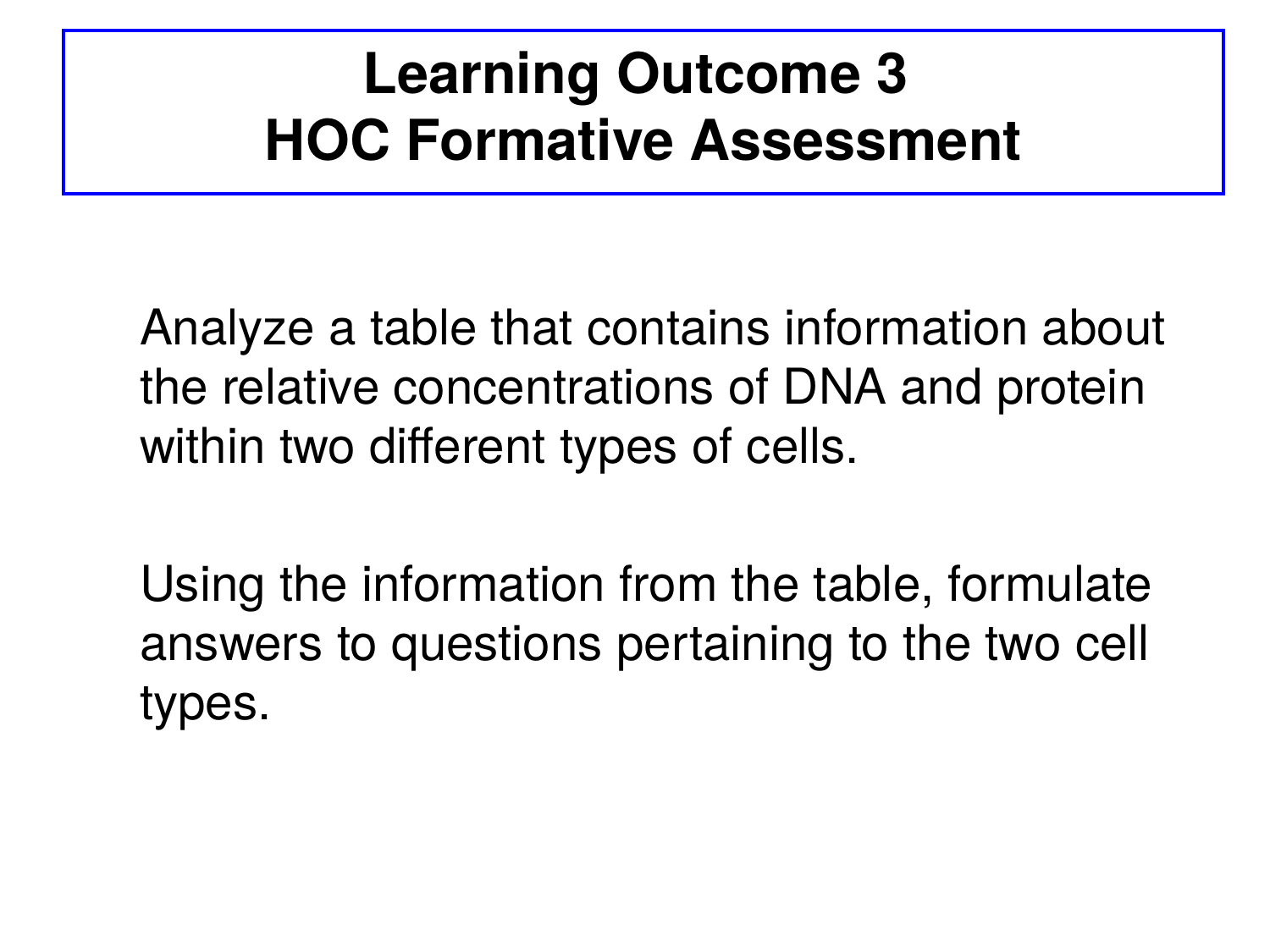

# Learning Outcome 3 HOC Formative Assessment

Analyze a table that contains information about the relative concentrations of DNA and protein within two different types of cells.

Using the information from the table, formulate answers to questions pertaining to the two cell types.